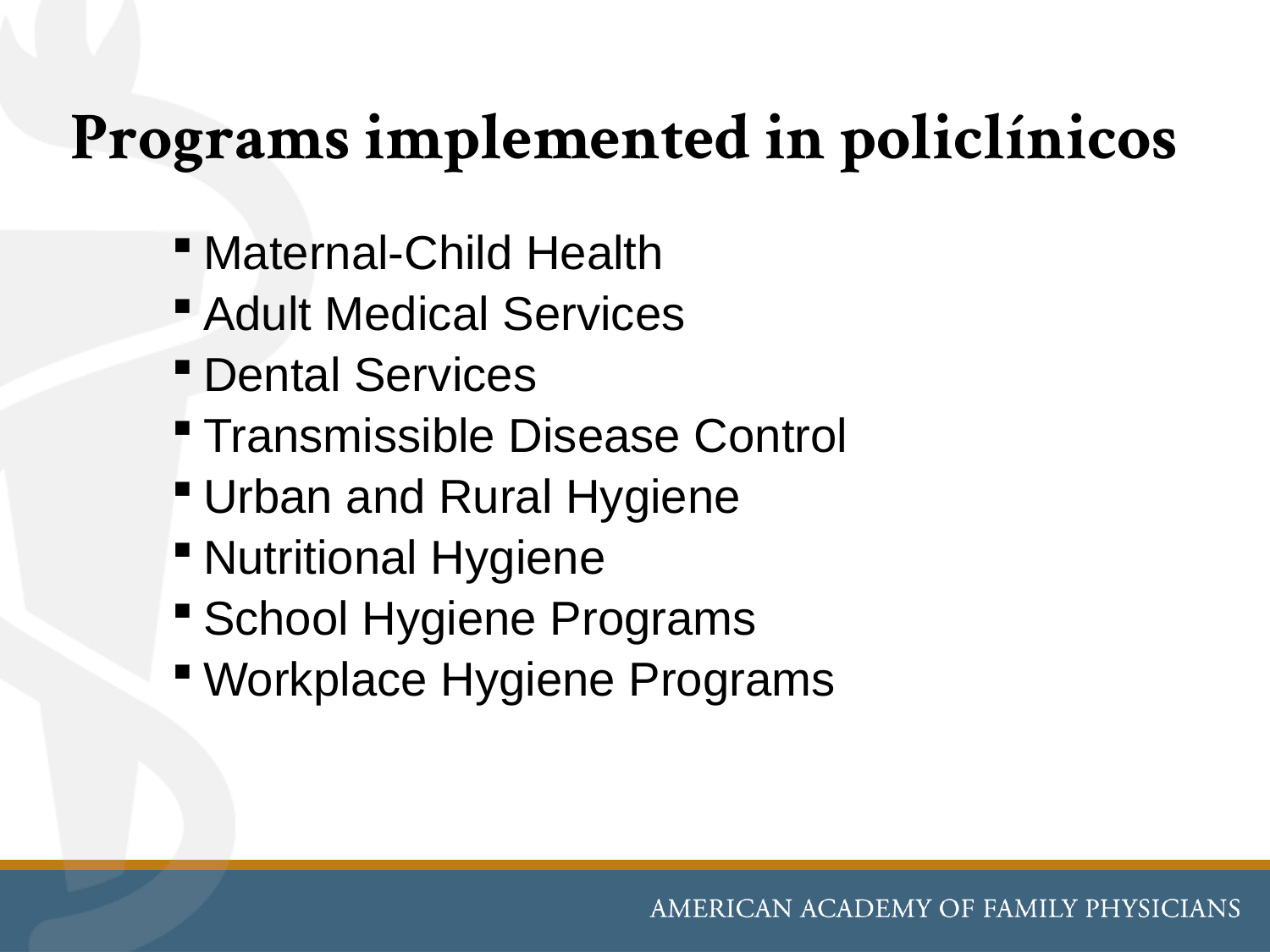

# Programs implemented in policlínicos
Maternal-Child Health
Adult Medical Services
Dental Services
Transmissible Disease Control
Urban and Rural Hygiene
Nutritional Hygiene
School Hygiene Programs
Workplace Hygiene Programs